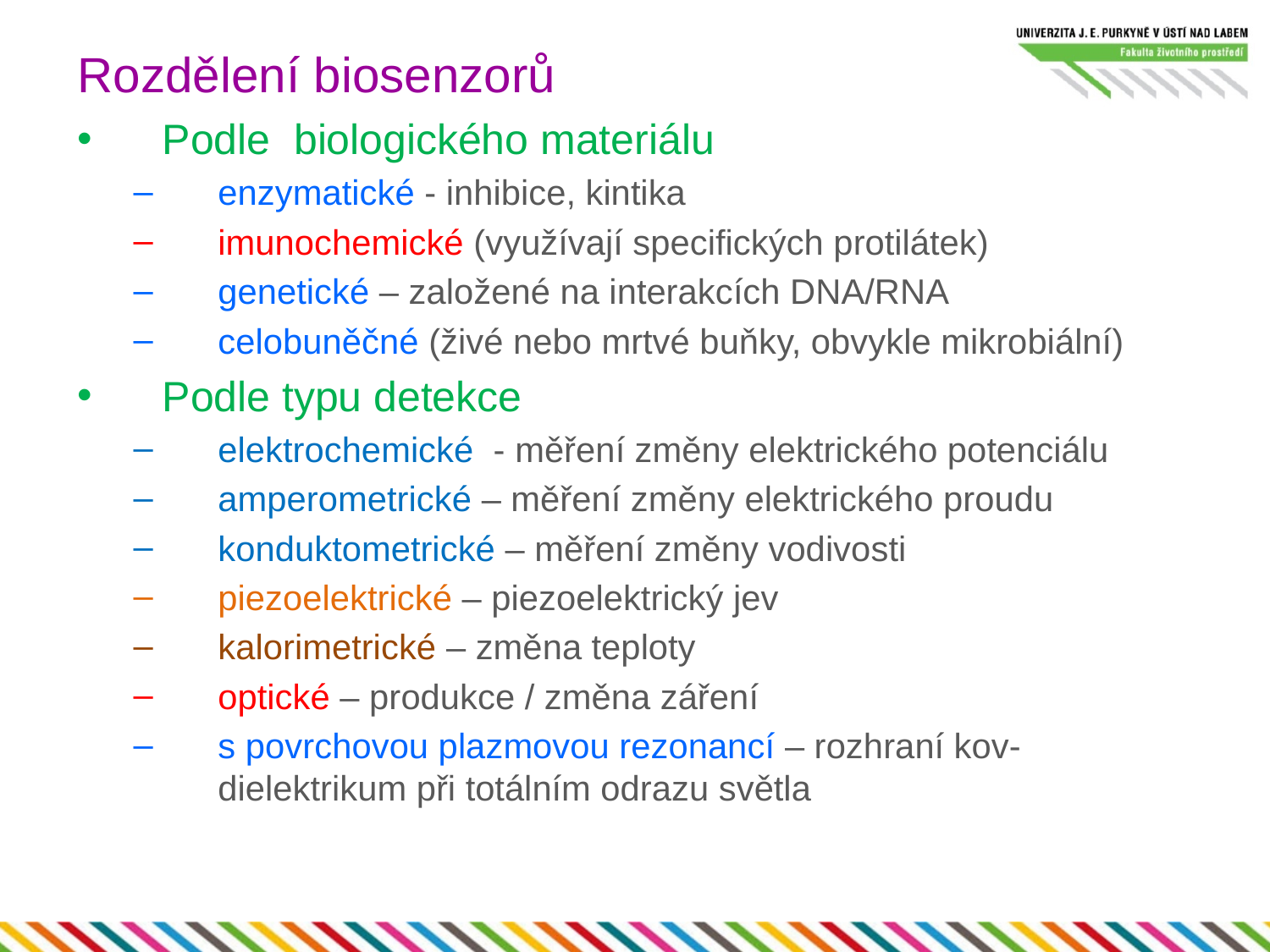

# Rozdělení biosenzorů
Podle  biologického materiálu
enzymatické - inhibice, kintika
imunochemické (využívají specifických protilátek)
genetické – založené na interakcích DNA/RNA
celobuněčné (živé nebo mrtvé buňky, obvykle mikrobiální)
Podle typu detekce
elektrochemické  - měření změny elektrického potenciálu
amperometrické – měření změny elektrického proudu
konduktometrické – měření změny vodivosti
piezoelektrické – piezoelektrický jev
kalorimetrické – změna teploty
optické – produkce / změna záření
s povrchovou plazmovou rezonancí – rozhraní kov-dielektrikum při totálním odrazu světla